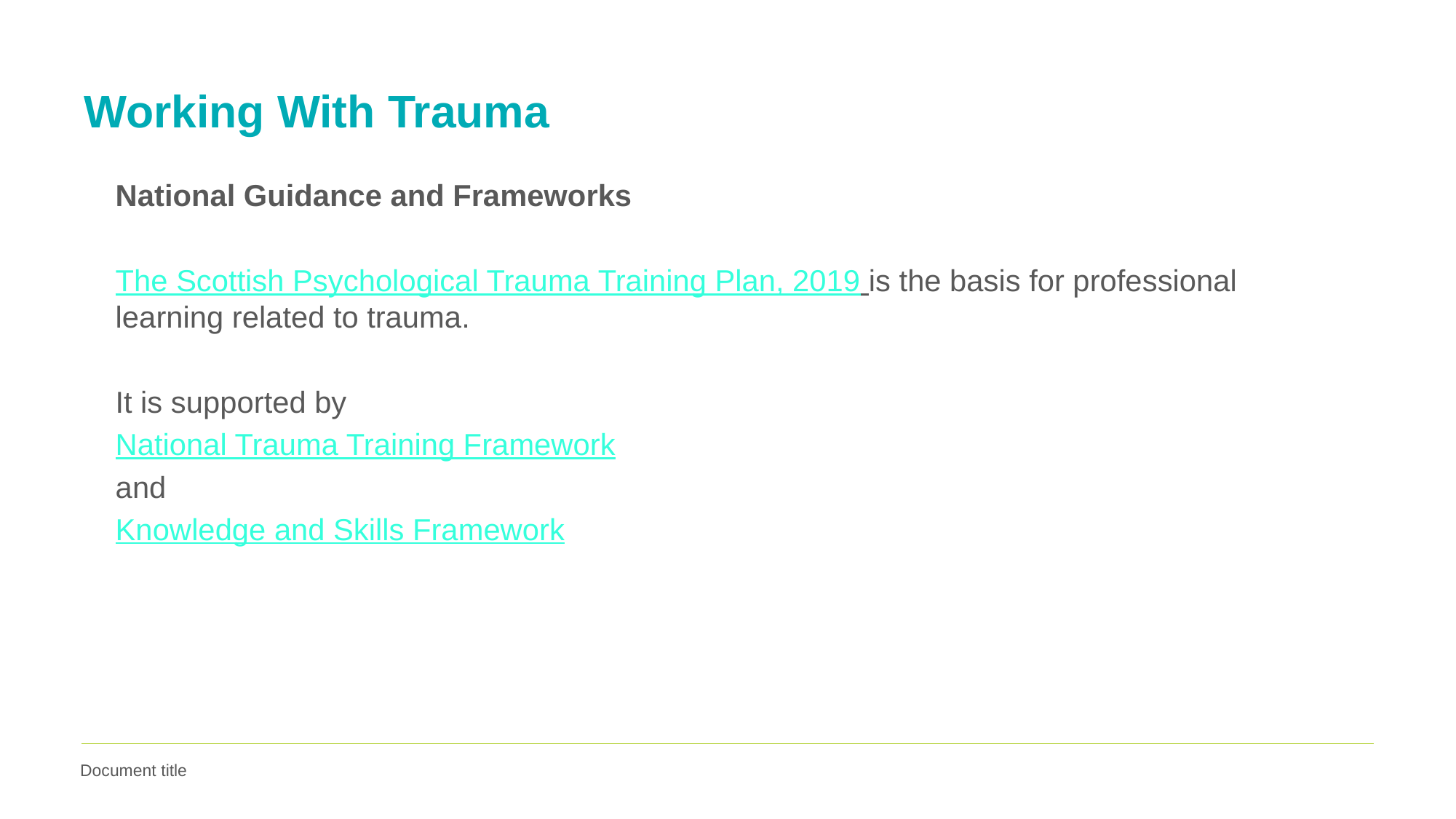

# Working With Trauma
National Guidance and Frameworks

The Scottish Psychological Trauma Training Plan, 2019 is the basis for professional learning related to trauma.

It is supported by
National Trauma Training Framework
and
Knowledge and Skills Framework

Document title